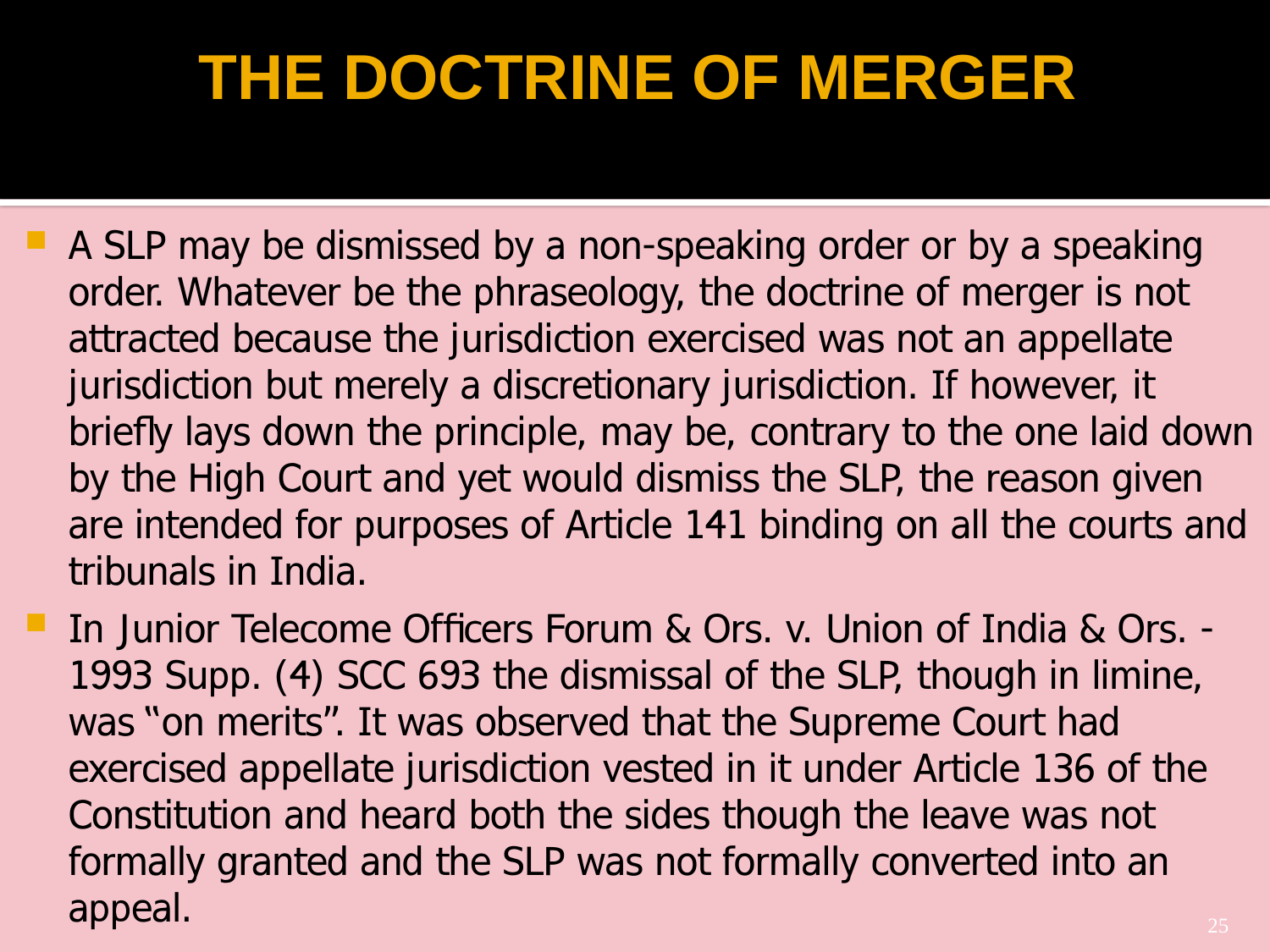

# THE DOCTRINE OF MERGER
A SLP may be dismissed by a non-speaking order or by a speaking order. Whatever be the phraseology, the doctrine of merger is not attracted because the jurisdiction exercised was not an appellate jurisdiction but merely a discretionary jurisdiction. If however, it briefly lays down the principle, may be, contrary to the one laid down by the High Court and yet would dismiss the SLP, the reason given are intended for purposes of Article 141 binding on all the courts and tribunals in India.
In Junior Telecome Officers Forum & Ors. v. Union of India & Ors. - 1993 Supp. (4) SCC 693 the dismissal of the SLP, though in limine, was “on merits”. It was observed that the Supreme Court had exercised appellate jurisdiction vested in it under Article 136 of the Constitution and heard both the sides though the leave was not formally granted and the SLP was not formally converted into an appeal.

25